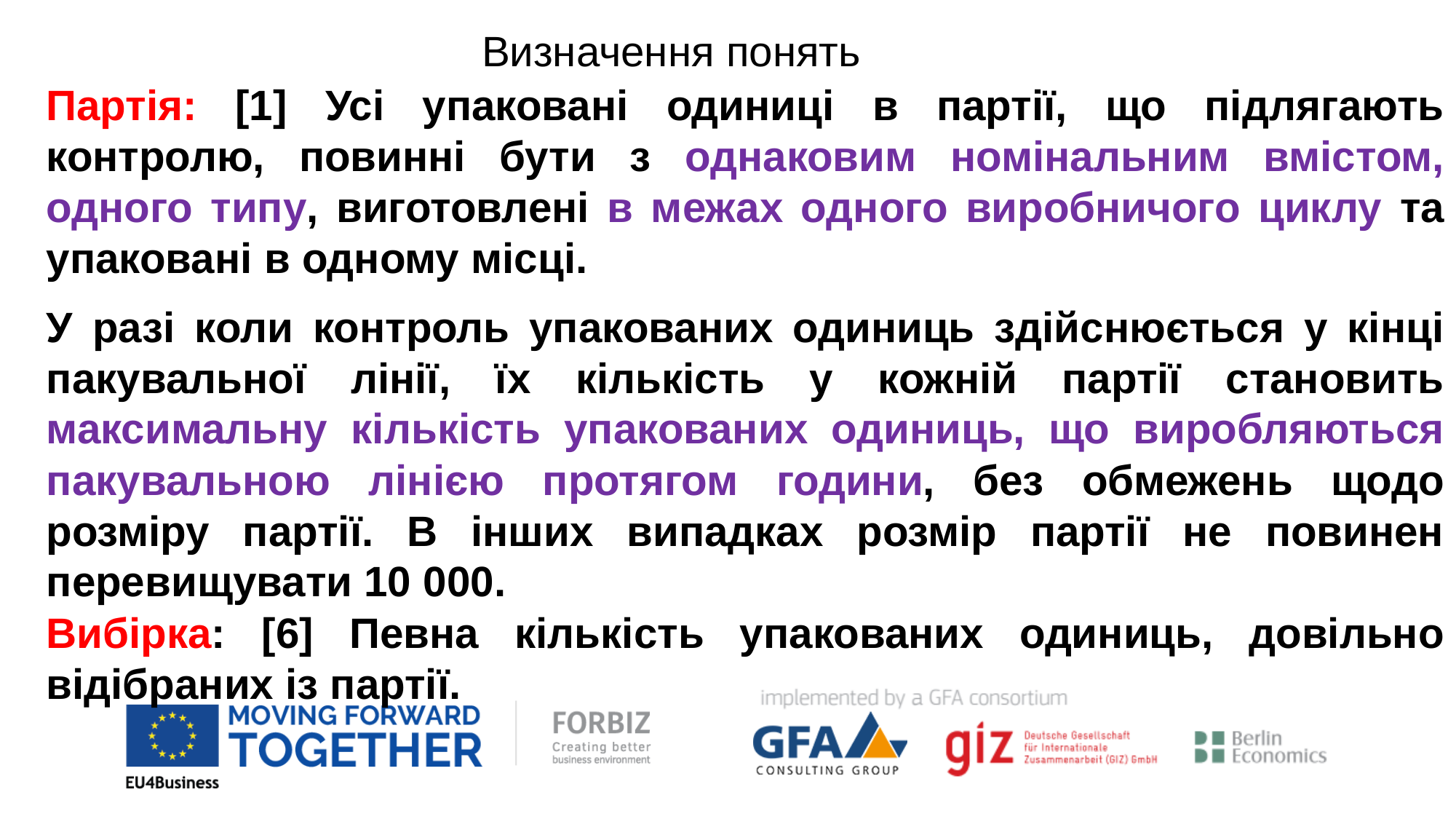

Визначення понять

Партія: [1] Усі упаковані одиниці в партії, що підлягають контролю, повинні бути з однаковим номінальним вмістом, одного типу, виготовлені в межах одного виробничого циклу та упаковані в одному місці.

У разі коли контроль упакованих одиниць здійснюється у кінці пакувальної лінії, їх кількість у кожній партії становить максимальну кількість упакованих одиниць, що виробляються пакувальною лінією протягом години, без обмежень щодо розміру партії. В інших випадках розмір партії не повинен перевищувати 10 000.
Вибірка: [6] Певна кількість упакованих одиниць, довільно відібраних із партії.